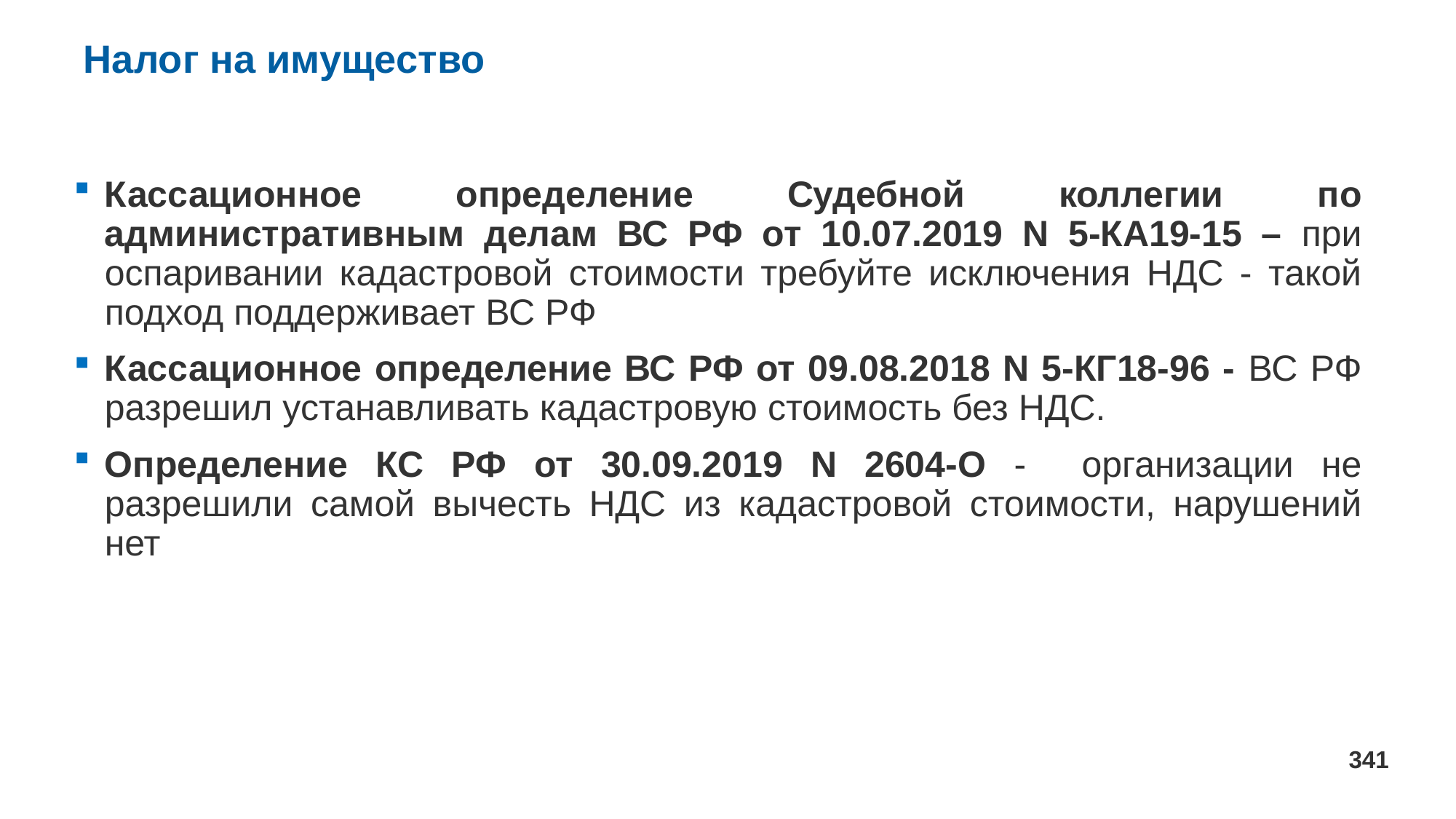

# Налог на имущество
Кассационное определение Судебной коллегии по административным делам ВС РФ от 10.07.2019 N 5-КА19-15 – при оспаривании кадастровой стоимости требуйте исключения НДС - такой подход поддерживает ВС РФ
Кассационное определение ВС РФ от 09.08.2018 N 5-КГ18-96 - ВС РФ разрешил устанавливать кадастровую стоимость без НДС.
Определение КС РФ от 30.09.2019 N 2604-О -  организации не разрешили самой вычесть НДС из кадастровой стоимости, нарушений нет